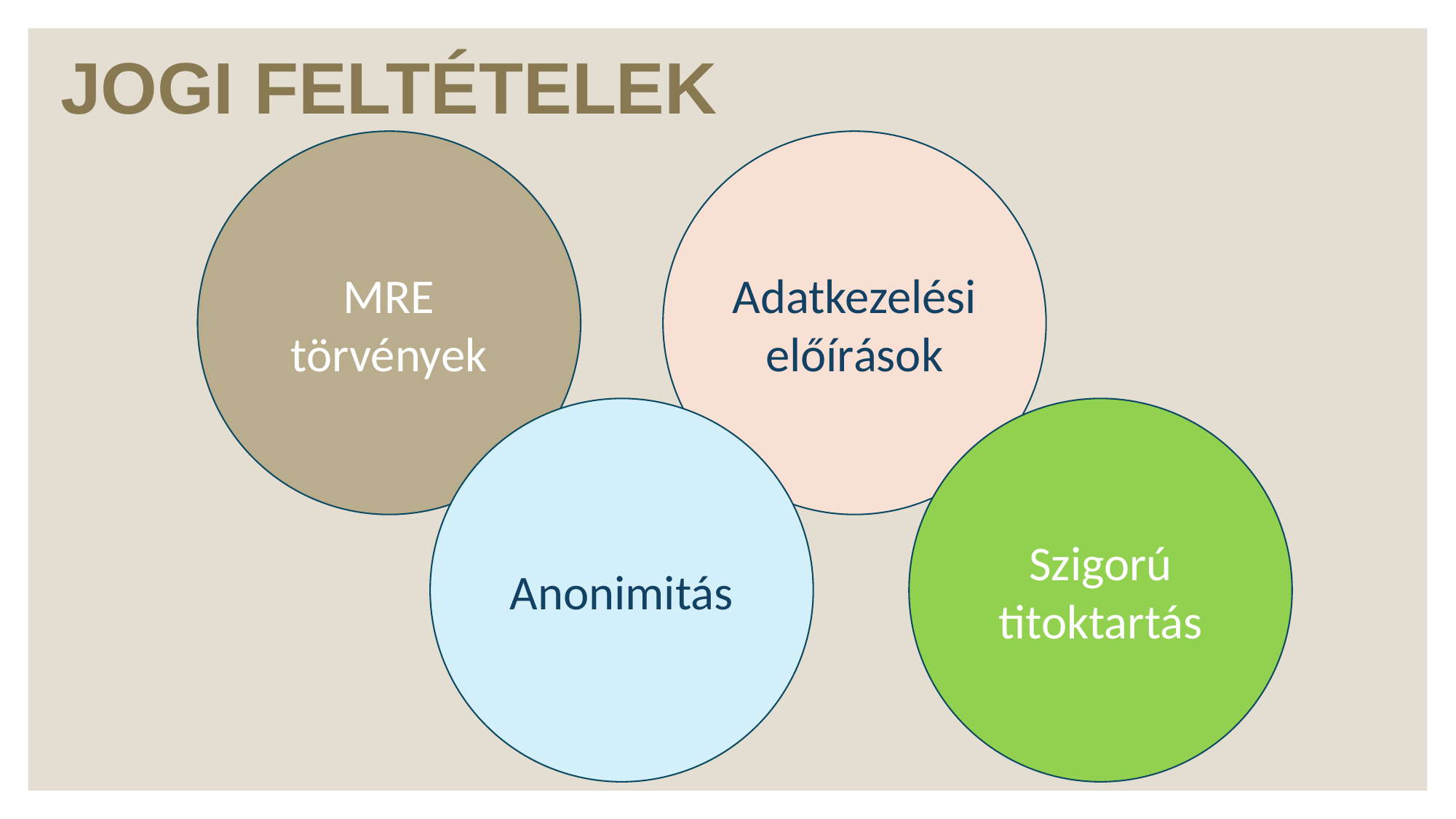

JOGI FELTÉTELEK
MRE törvények
Adatkezelési előírások
Anonimitás
Szigorú titoktartás